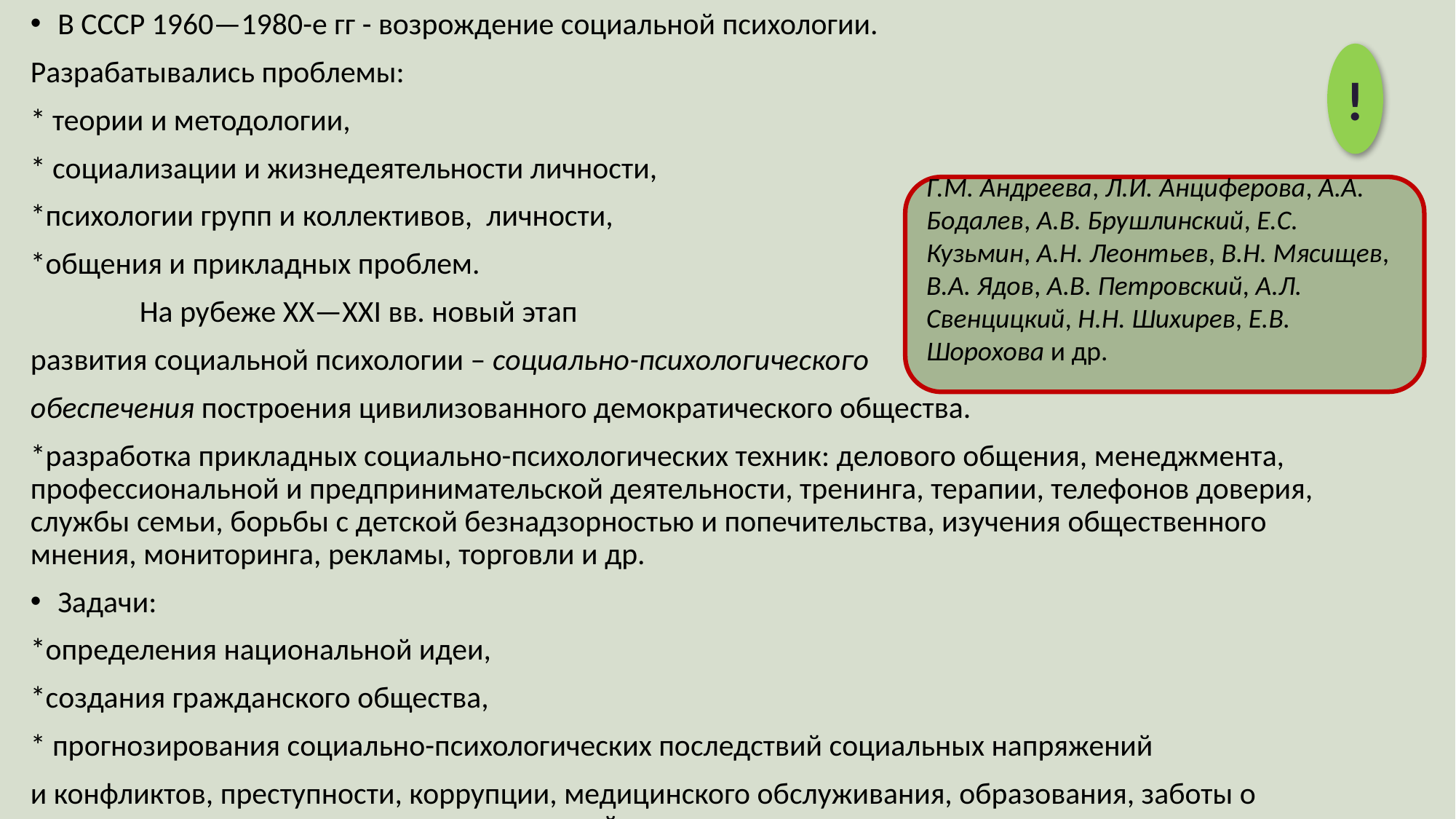

В СССР 1960—1980-е гг - возрождение социальной психологии.
Разрабатывались проблемы:
* теории и методологии,
* социализации и жизнедеятельности личности,
*психологии групп и коллективов,  личности,
*общения и прикладных проблем.
	На рубеже XX—ХХI вв. новый этап
развития социальной психологии – социально-психологического
обеспечения построения цивилизованного демократического общества.
*разработка прикладных социально-психологических техник: делового общения, менеджмента, профессиональной и предпринимательской деятельности, тренинга, терапии, телефонов доверия, службы семьи, борьбы с детской безнадзорностью и попечительства, изучения общественного мнения, мониторинга, рекламы, торговли и др.
Задачи:
*определения национальной идеи,
*создания гражданского общества,
* прогнозирования социально-психологических последствий социальных напряжений
и конфликтов, преступности, коррупции, медицинского обслуживания, образования, заботы о старости, поведения в системе вынужденной изоляции  и др.
#
!
Г.М. Андреева, Л.И. Анциферова, А.А. Бодалев, А.В. Брушлинский, Е.С. Кузьмин, А.Н. Леонтьев, В.Н. Мясищев, В.А. Ядов, А.В. Петровский, А.Л. Свенцицкий, Н.Н. Шихирев, Е.В. Шорохова и др.